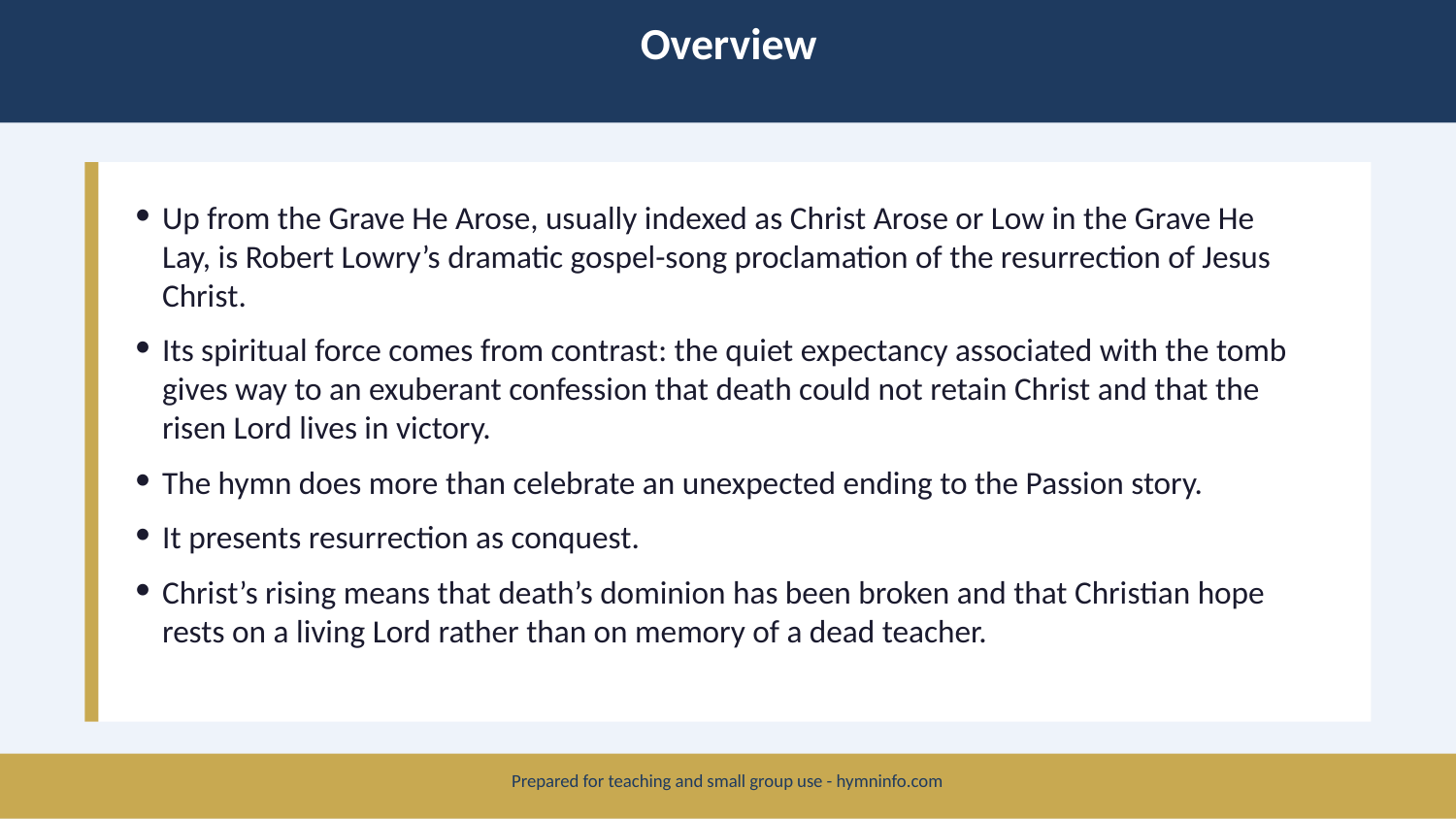

Overview

Up from the Grave He Arose, usually indexed as Christ Arose or Low in the Grave He Lay, is Robert Lowry’s dramatic gospel-song proclamation of the resurrection of Jesus Christ.
Its spiritual force comes from contrast: the quiet expectancy associated with the tomb gives way to an exuberant confession that death could not retain Christ and that the risen Lord lives in victory.
The hymn does more than celebrate an unexpected ending to the Passion story.
It presents resurrection as conquest.
Christ’s rising means that death’s dominion has been broken and that Christian hope rests on a living Lord rather than on memory of a dead teacher.

Prepared for teaching and small group use - hymninfo.com